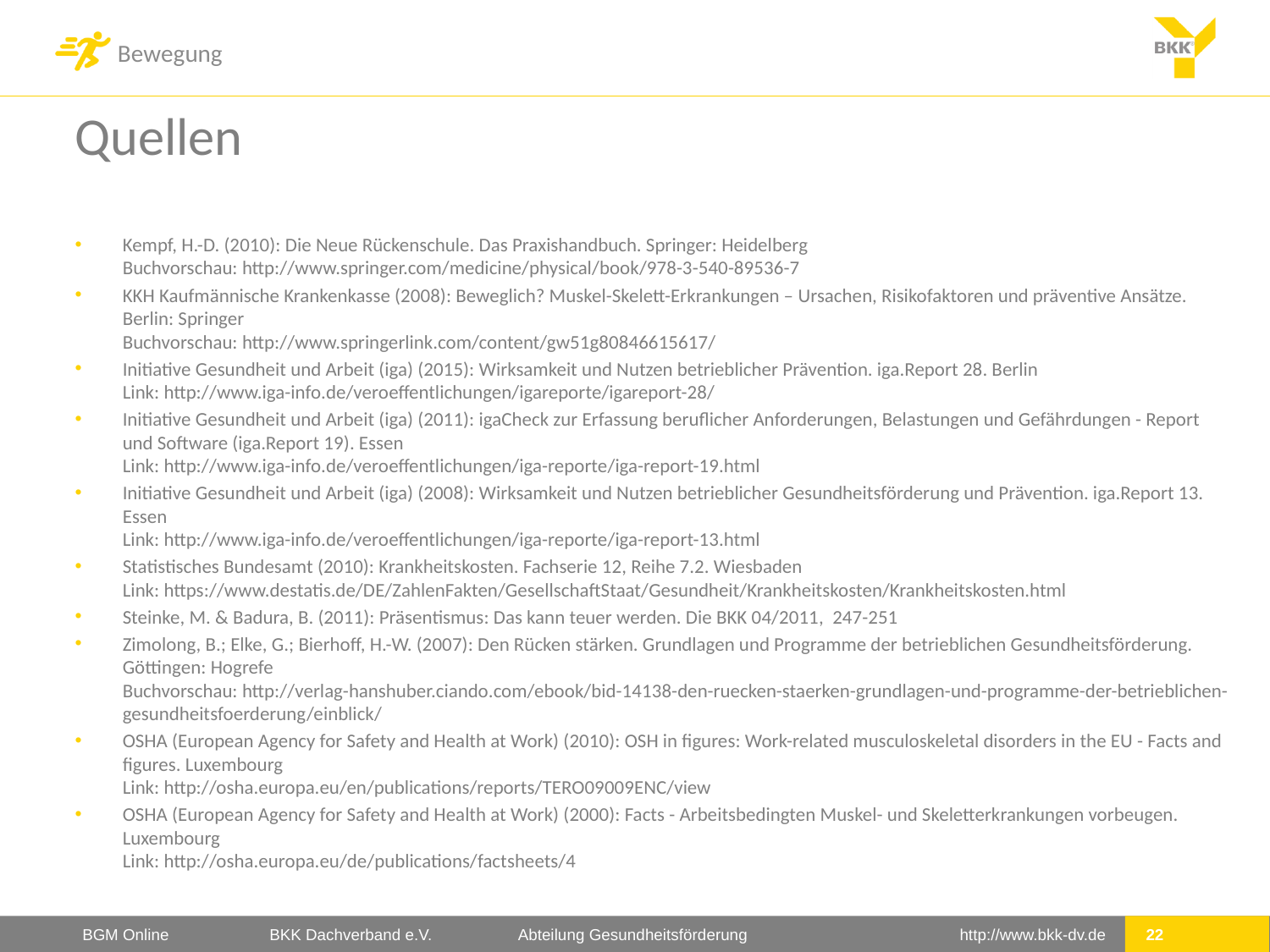

# Quellen
Kempf, H.-D. (2010): Die Neue Rückenschule. Das Praxishandbuch. Springer: Heidelberg
Buchvorschau: http://www.springer.com/medicine/physical/book/978-3-540-89536-7
KKH Kaufmännische Krankenkasse (2008): Beweglich? Muskel-Skelett-Erkrankungen – Ursachen, Risikofaktoren und präventive Ansätze. Berlin: Springer
Buchvorschau: http://www.springerlink.com/content/gw51g80846615617/
Initiative Gesundheit und Arbeit (iga) (2015): Wirksamkeit und Nutzen betrieblicher Prävention. iga.Report 28. Berlin
Link: http://www.iga-info.de/veroeffentlichungen/igareporte/igareport-28/
Initiative Gesundheit und Arbeit (iga) (2011): igaCheck zur Erfassung beruflicher Anforderungen, Belastungen und Gefährdungen - Report und Software (iga.Report 19). Essen
Link: http://www.iga-info.de/veroeffentlichungen/iga-reporte/iga-report-19.html
Initiative Gesundheit und Arbeit (iga) (2008): Wirksamkeit und Nutzen betrieblicher Gesundheitsförderung und Prävention. iga.Report 13. Essen
Link: http://www.iga-info.de/veroeffentlichungen/iga-reporte/iga-report-13.html
Statistisches Bundesamt (2010): Krankheitskosten. Fachserie 12, Reihe 7.2. Wiesbaden
Link: https://www.destatis.de/DE/ZahlenFakten/GesellschaftStaat/Gesundheit/Krankheitskosten/Krankheitskosten.html
Steinke, M. & Badura, B. (2011): Präsentismus: Das kann teuer werden. Die BKK 04/2011,  247-251
Zimolong, B.; Elke, G.; Bierhoff, H.-W. (2007): Den Rücken stärken. Grundlagen und Programme der betrieblichen Gesundheitsförderung. Göttingen: Hogrefe
Buchvorschau: http://verlag-hanshuber.ciando.com/ebook/bid-14138-den-ruecken-staerken-grundlagen-und-programme-der-betrieblichen-gesundheitsfoerderung/einblick/
OSHA (European Agency for Safety and Health at Work) (2010): OSH in figures: Work-related musculoskeletal disorders in the EU - Facts and figures. Luxembourg
Link: http://osha.europa.eu/en/publications/reports/TERO09009ENC/view
OSHA (European Agency for Safety and Health at Work) (2000): Facts - Arbeitsbedingten Muskel- und Skeletterkrankungen vorbeugen. Luxembourg
Link: http://osha.europa.eu/de/publications/factsheets/4